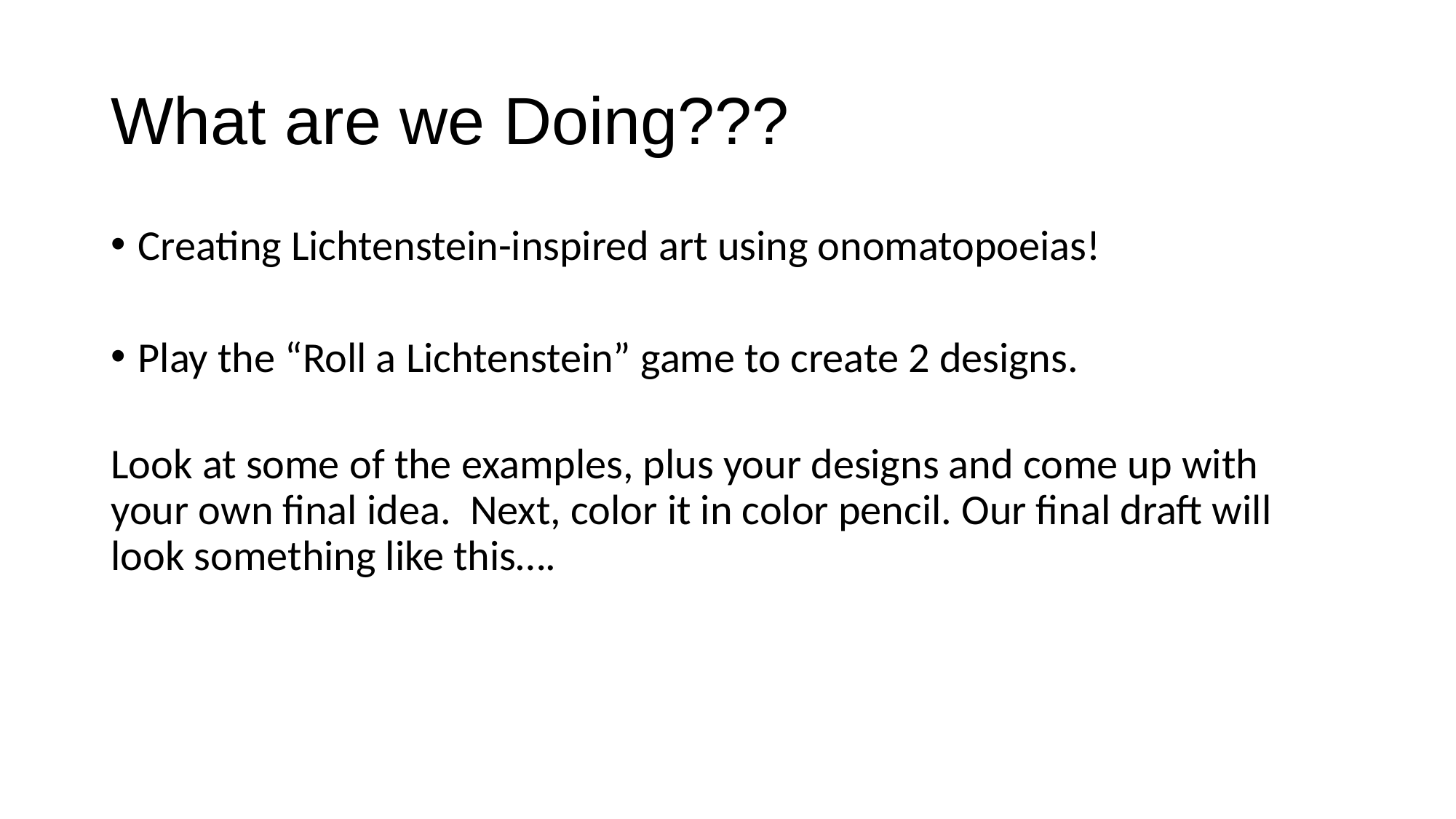

# What are we Doing???
Creating Lichtenstein-inspired art using onomatopoeias!
Play the “Roll a Lichtenstein” game to create 2 designs.
Look at some of the examples, plus your designs and come up with your own final idea.  Next, color it in color pencil. Our final draft will look something like this….